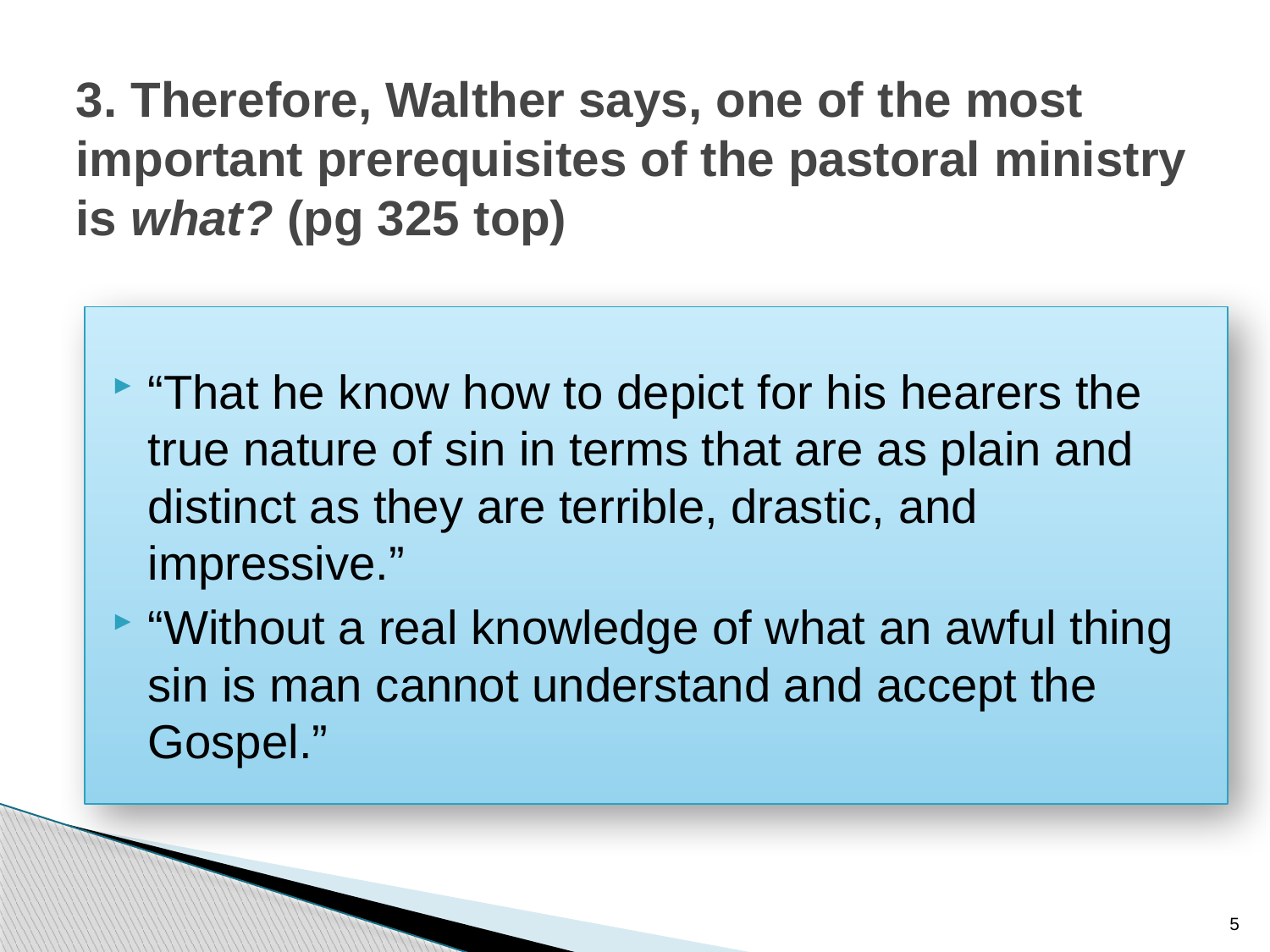

# 3. Therefore, Walther says, one of the most important prerequisites of the pastoral ministry is what? (pg 325 top)
“That he know how to depict for his hearers the true nature of sin in terms that are as plain and distinct as they are terrible, drastic, and impressive.”
“Without a real knowledge of what an awful thing sin is man cannot understand and accept the Gospel.”
5